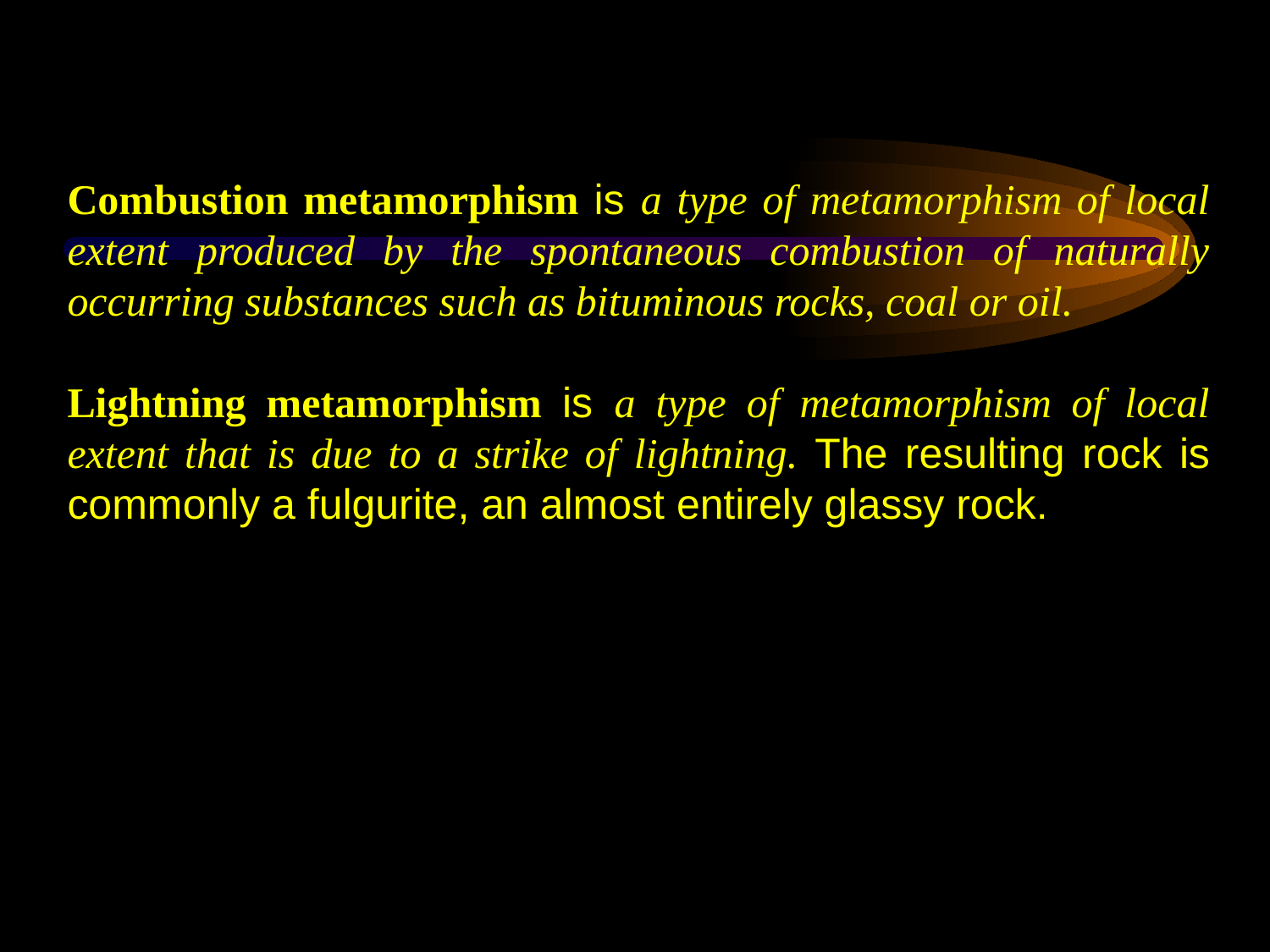

Combustion metamorphism is a type of metamorphism of local extent produced by the spontaneous combustion of naturally occurring substances such as bituminous rocks, coal or oil.

Lightning metamorphism is a type of metamorphism of local extent that is due to a strike of lightning. The resulting rock is commonly a fulgurite, an almost entirely glassy rock.